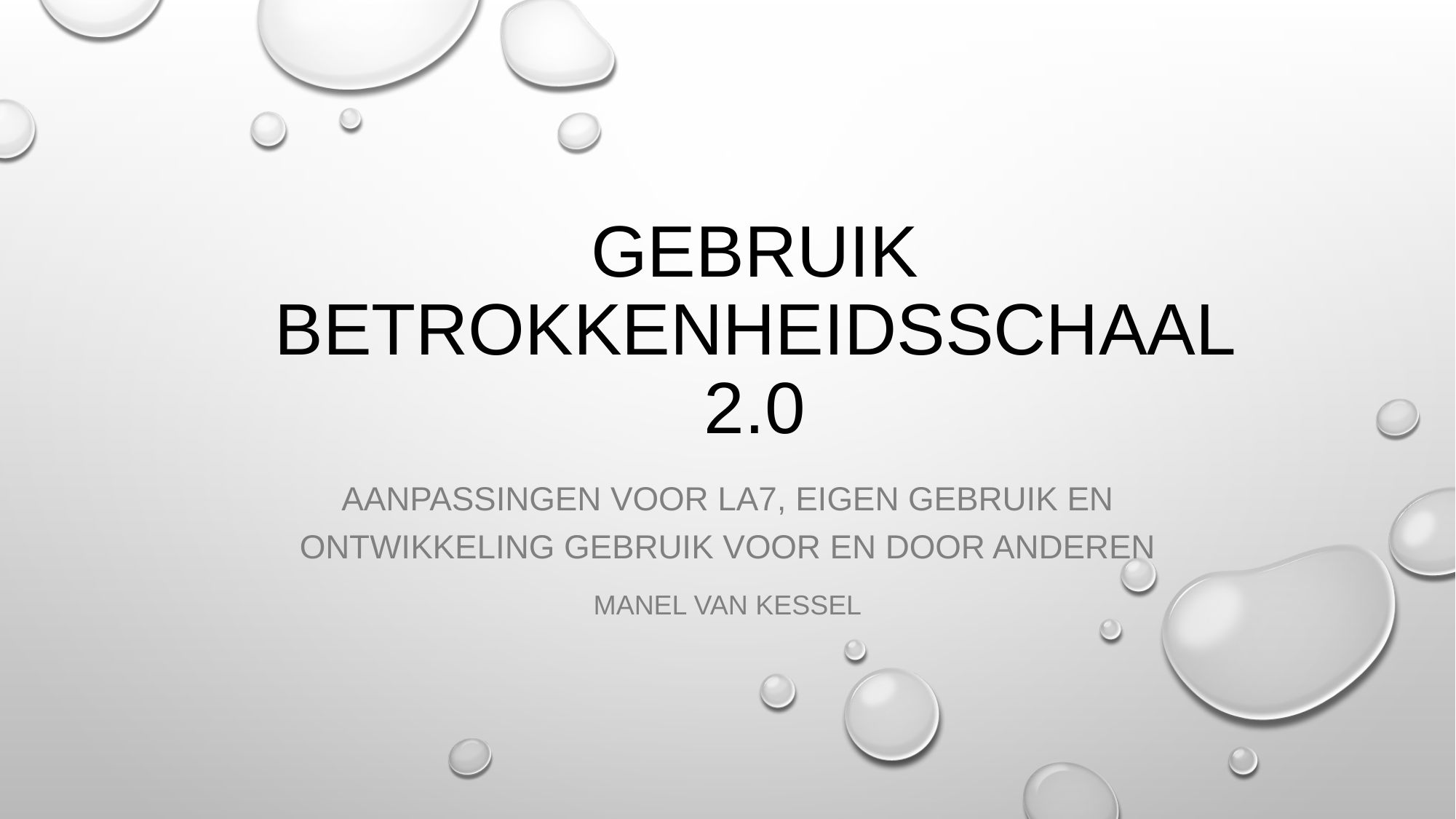

# Gebruik betrokkenheidsschaal 2.0
Aanpassingen voor la7, eigen gebruik en ontwikkeling gebruik voor en door anderen
Manel van Kessel